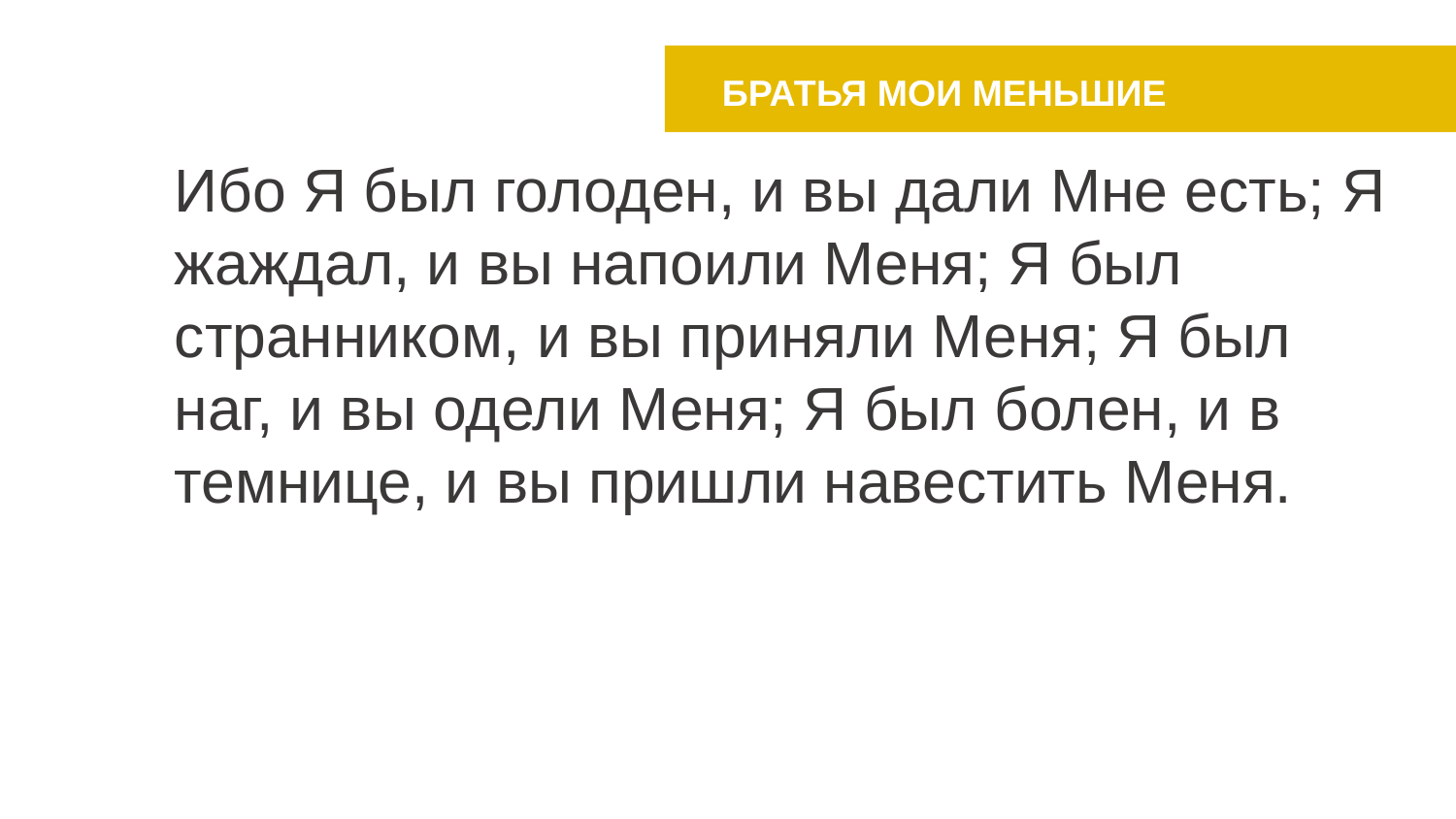

БРАТЬЯ МОИ МЕНЬШИЕ
Ибо Я был голоден, и вы дали Мне есть; Я жаждал, и вы напоили Меня; Я был странником, и вы приняли Меня; Я был наг, и вы одели Меня; Я был болен, и в темнице, и вы пришли навестить Меня.